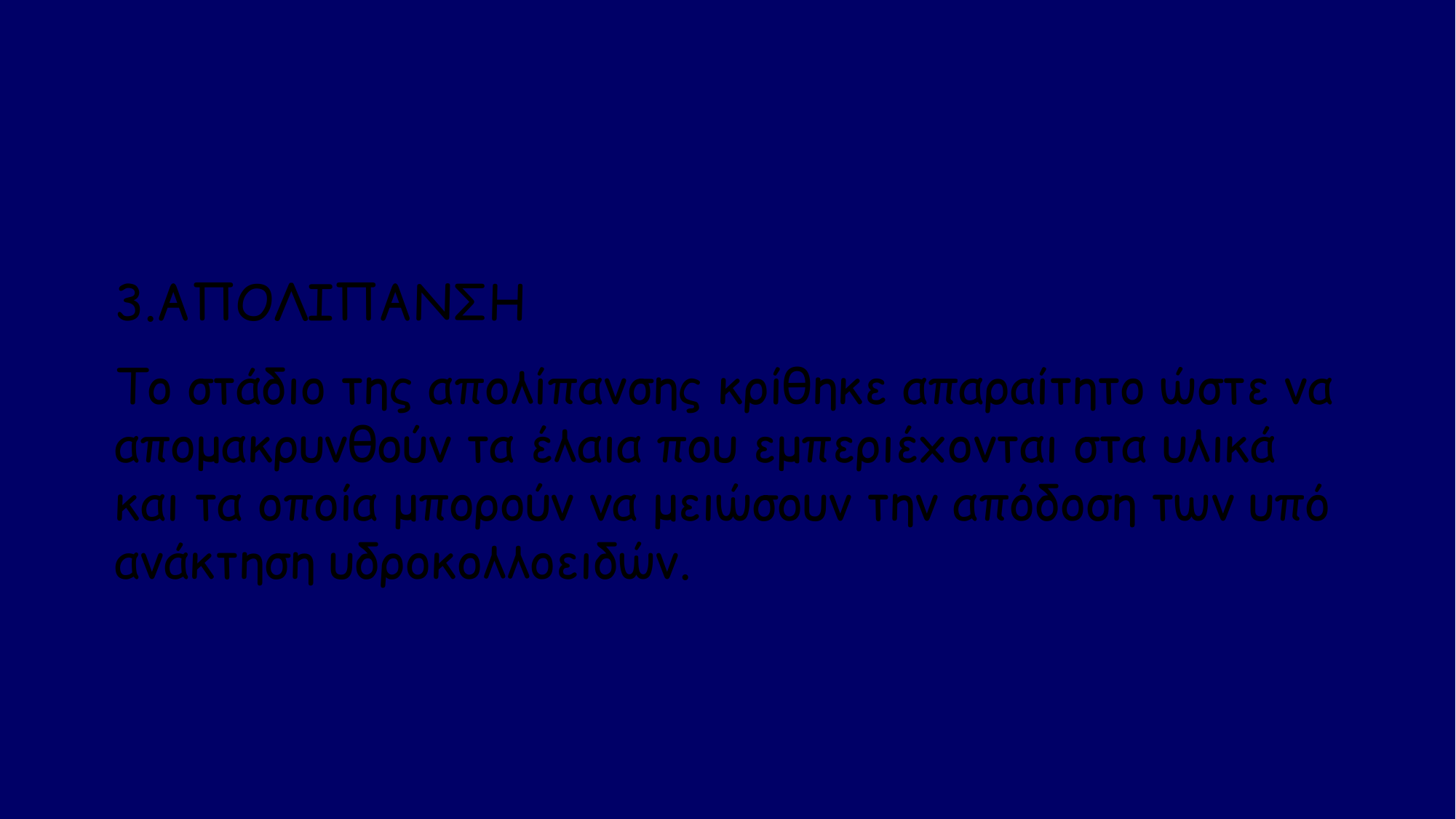

#
3.ΑΠΟΛΙΠΑΝΣΗ
Το στάδιο της απολίπανσης κρίθηκε απαραίτητο ώστε να απομακρυνθούν τα έλαια που εμπεριέχονται στα υλικά και τα οποία μπορούν να μειώσουν την απόδοση των υπό ανάκτηση υδροκολλοειδών.